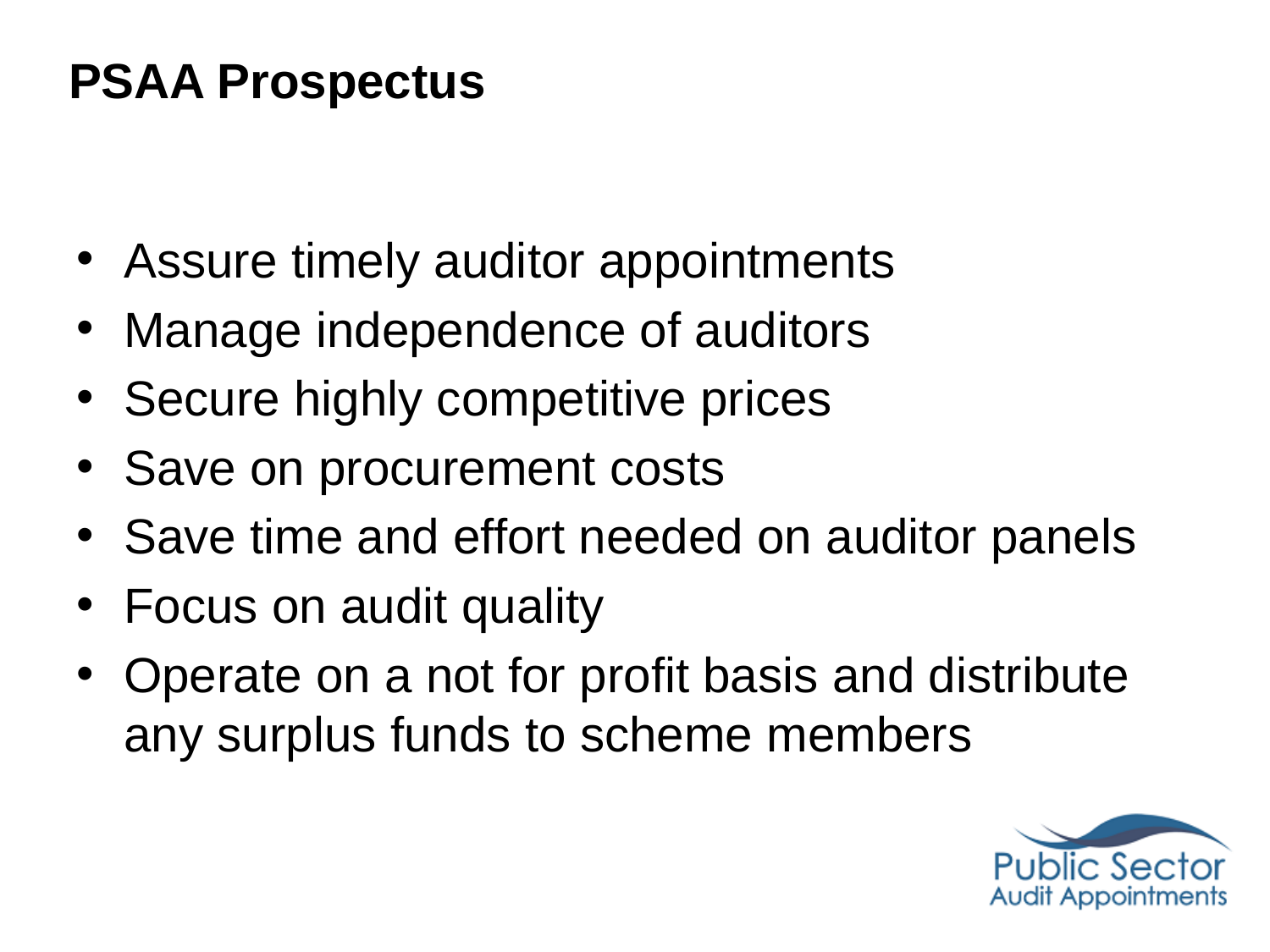

# PSAA Prospectus
Assure timely auditor appointments
Manage independence of auditors
Secure highly competitive prices
Save on procurement costs
Save time and effort needed on auditor panels
Focus on audit quality
Operate on a not for profit basis and distribute any surplus funds to scheme members